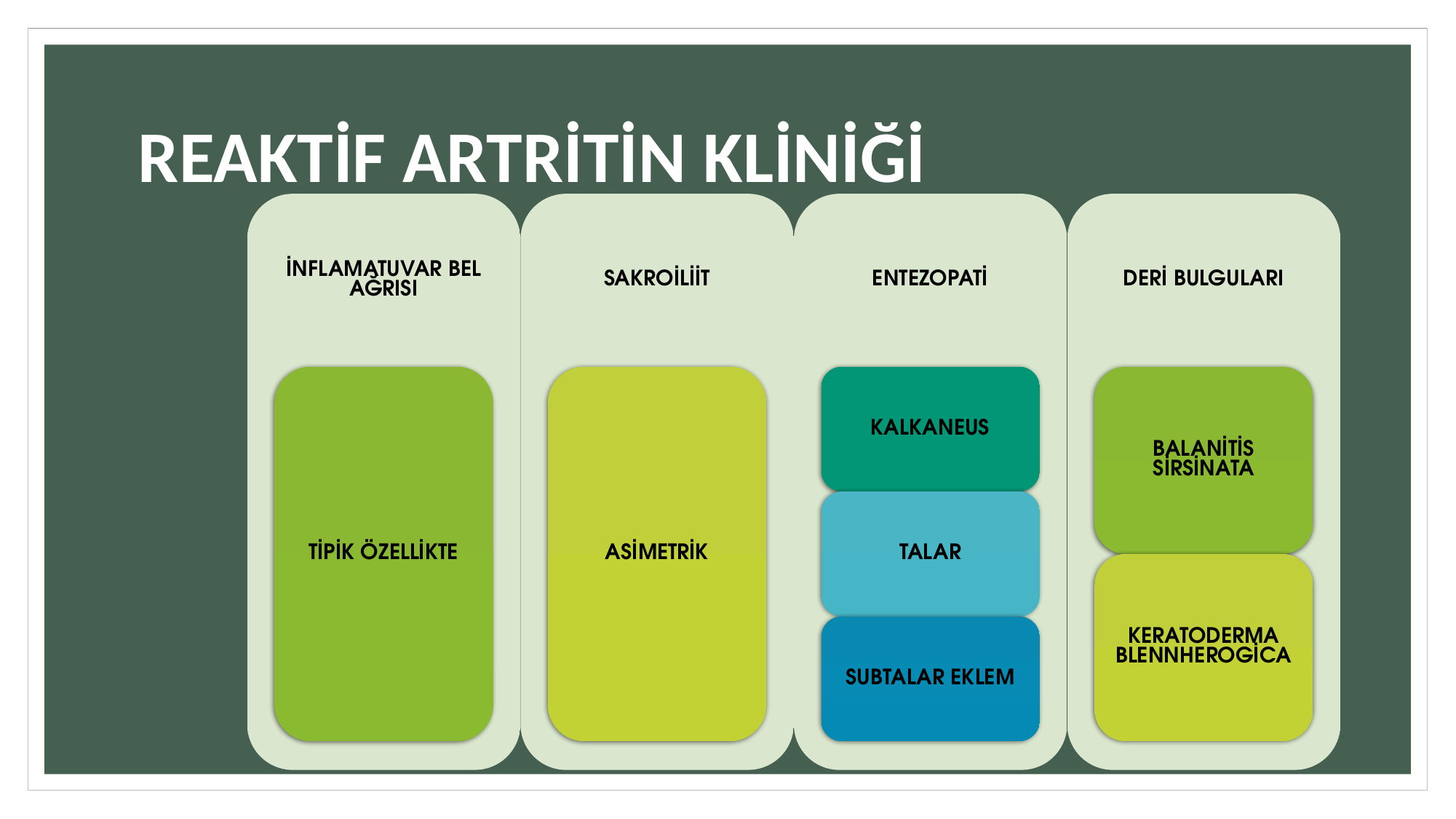

# REAKTİF ARTRİTİN KLİNİĞİ
İNFLAMATUVAR BEL AĞRISI
TİPİK ÖZELLİKTE
SAKROİLİİT
ASİMETRİK
ENTEZOPATİ
KALKANEUS
TALAR
DERİ BULGULARI
SUBTALAR EKLEM
BALANİTİS SİRSİNATA
KERATODERMA BLENNHEROGİCA